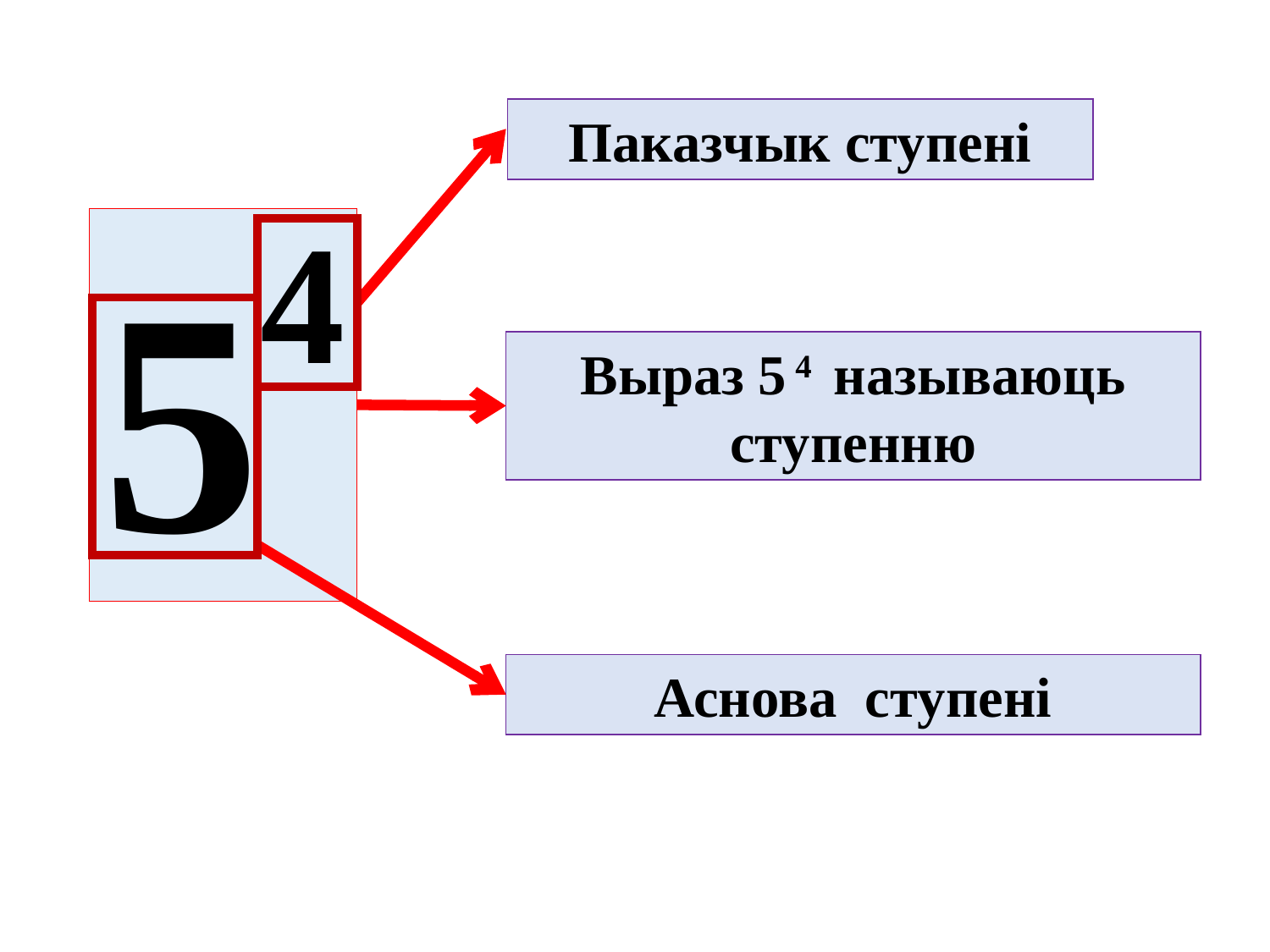

Паказчык ступені
4
5

Выраз 5 4  называюць ступенню
Аснова  ступені